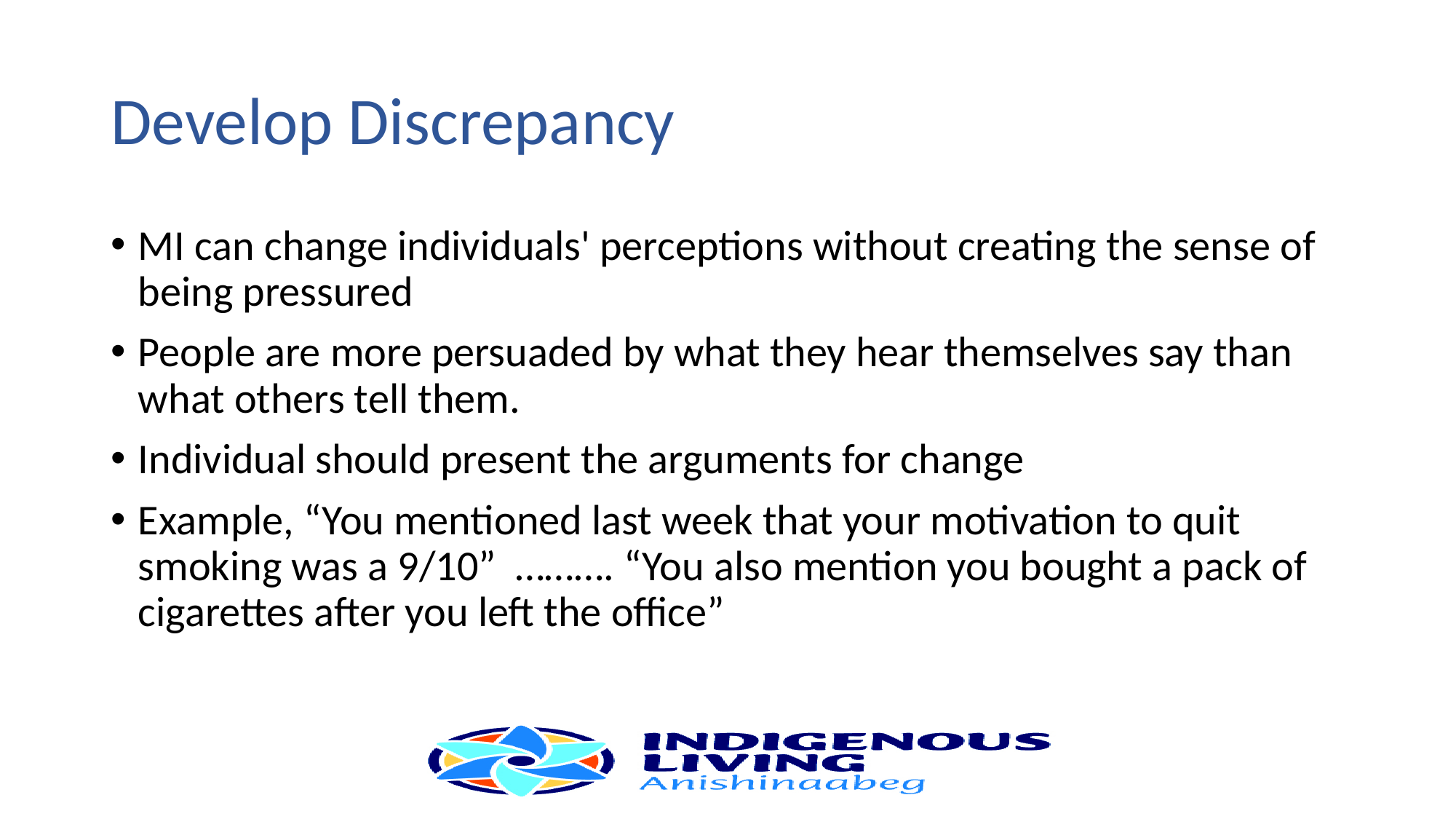

# Develop Discrepancy
MI can change individuals' perceptions without creating the sense of being pressured
People are more persuaded by what they hear themselves say than what others tell them.
Individual should present the arguments for change
Example, “You mentioned last week that your motivation to quit smoking was a 9/10”  ………. “You also mention you bought a pack of cigarettes after you left the office”